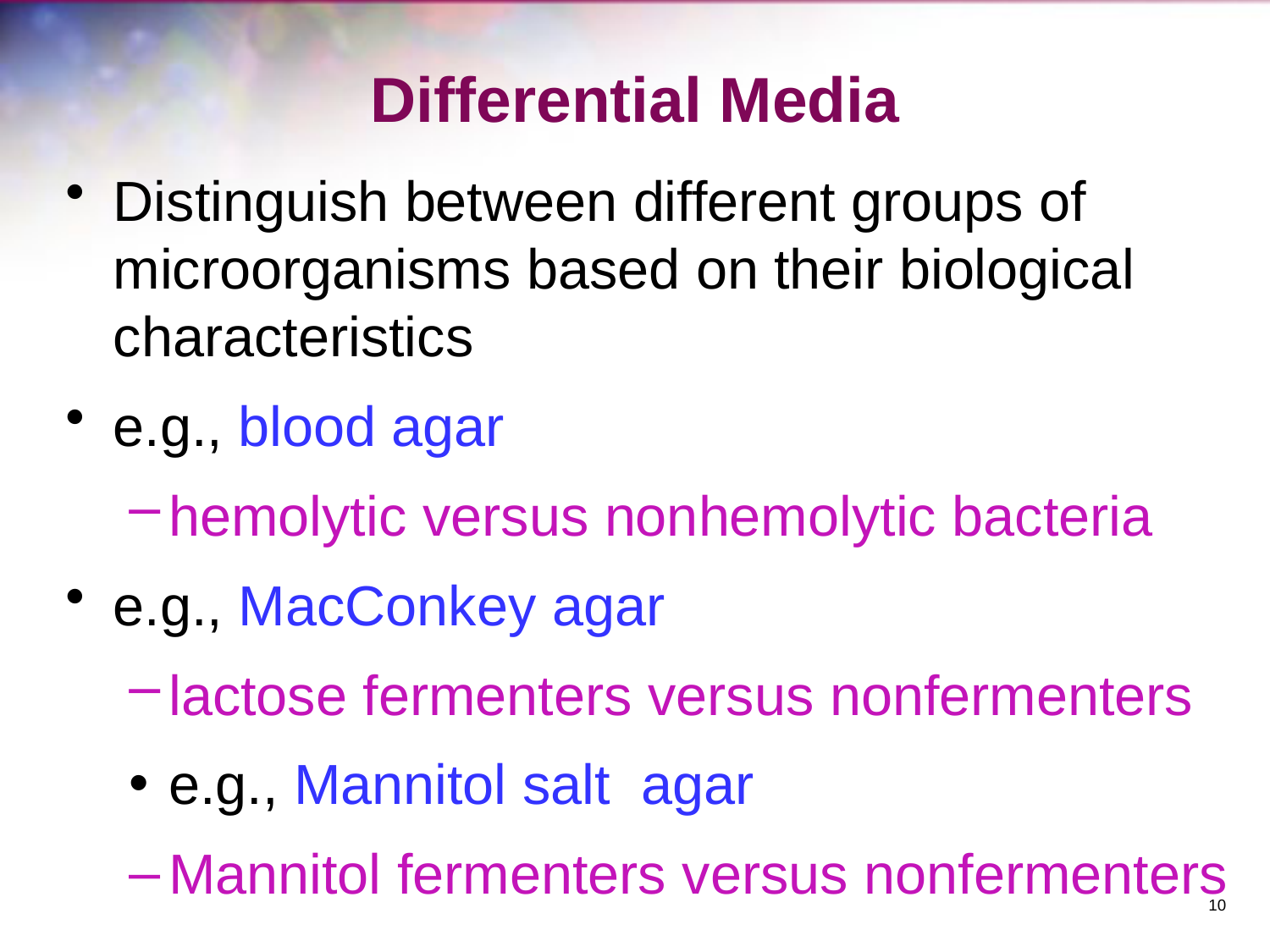

# Differential Media
Distinguish between different groups of microorganisms based on their biological characteristics
e.g., blood agar
hemolytic versus nonhemolytic bacteria
e.g., MacConkey agar
lactose fermenters versus nonfermenters
e.g., Mannitol salt  agar
Mannitol fermenters versus nonfermenters

10